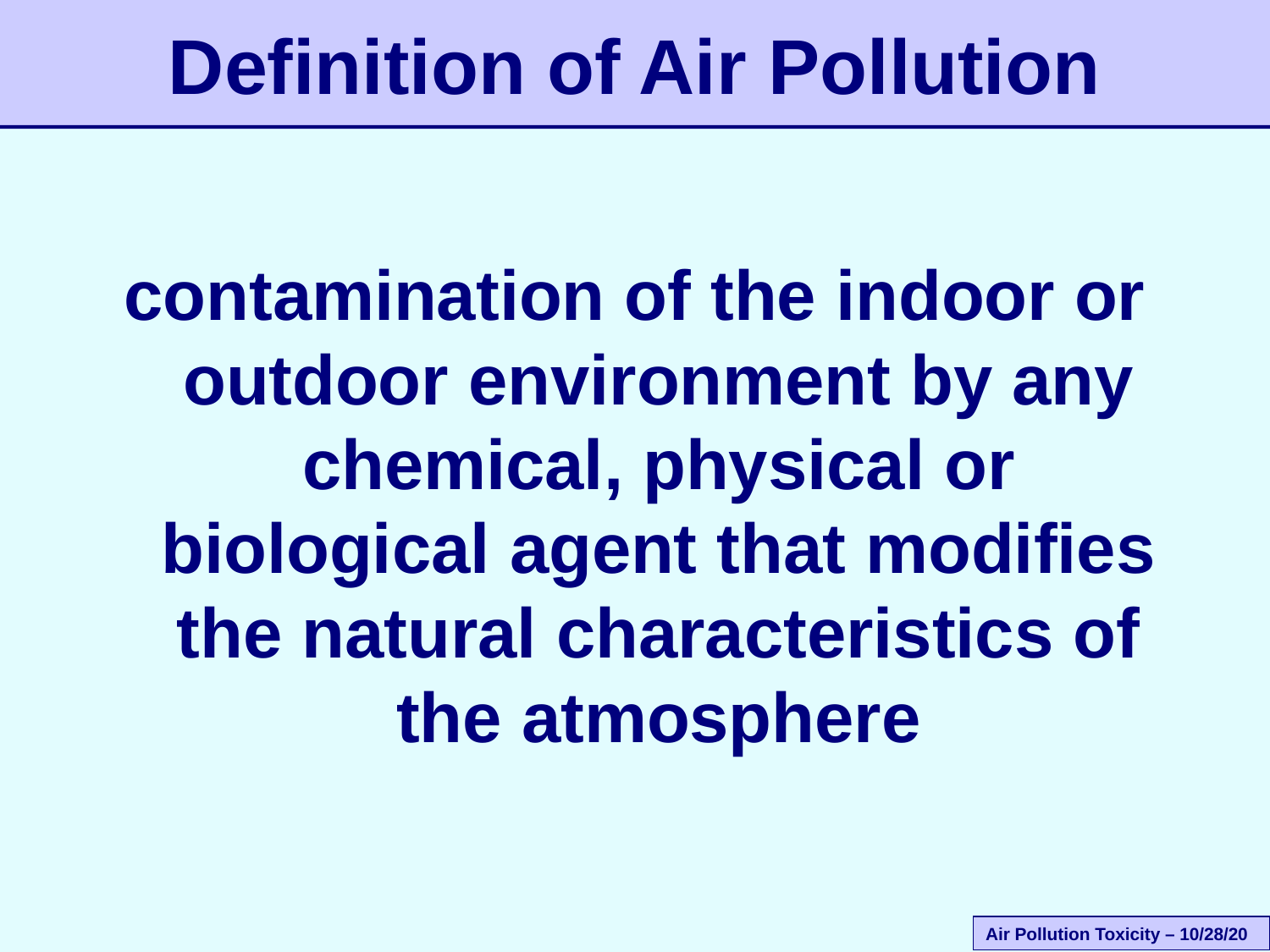

# Definition of Air Pollution
contamination of the indoor or outdoor environment by any chemical, physical or biological agent that modifies the natural characteristics of the atmosphere